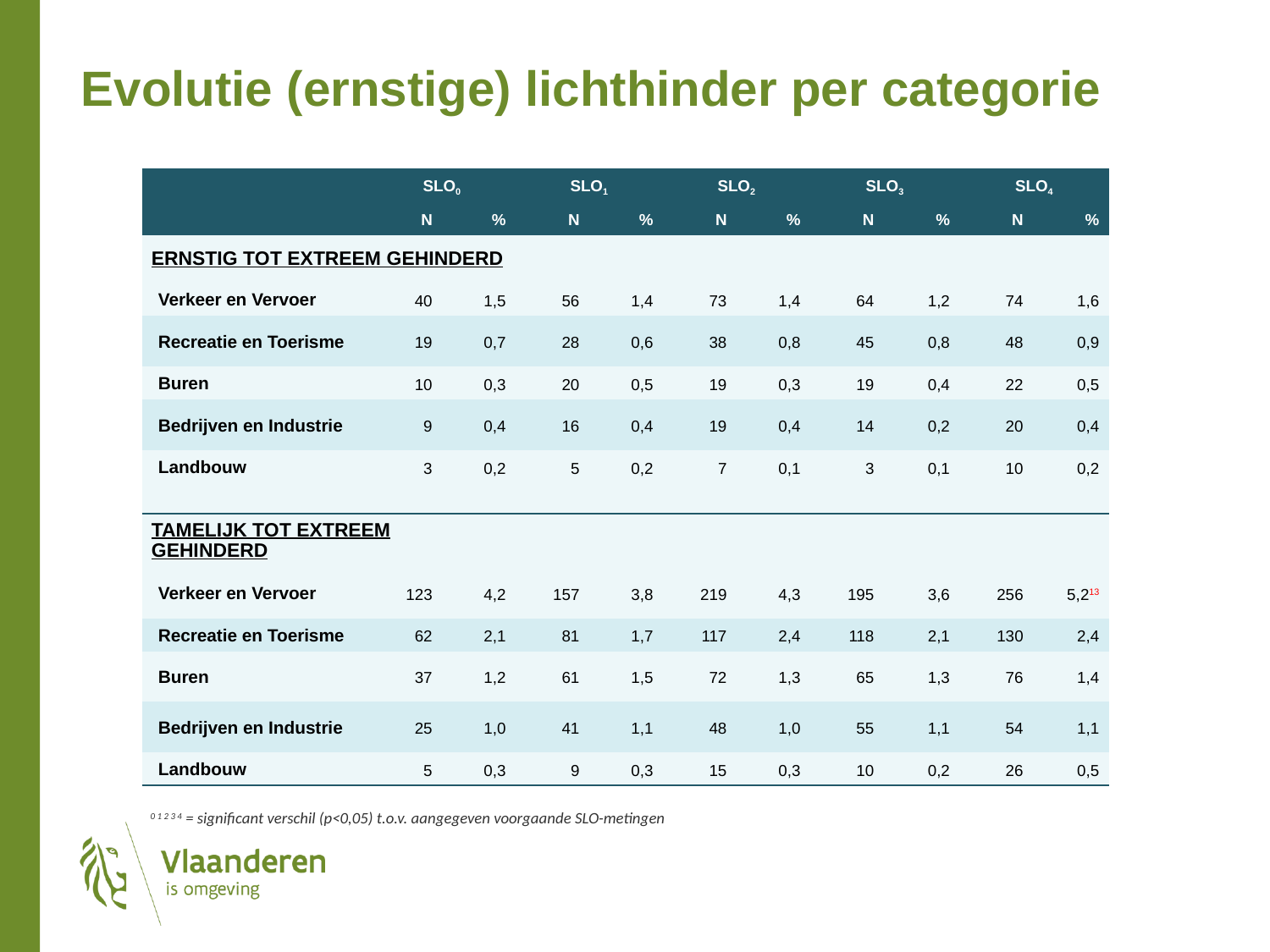

Evolutie (ernstige) lichthinder per categorie
|  | SLO0 |  | SLO1 |  | SLO2 |  | SLO3 |  | SLO4 |  |
| --- | --- | --- | --- | --- | --- | --- | --- | --- | --- | --- |
|  | N | % | N | % | N | % | N | % | N | % |
| Ernstig tot extreem gehinderd |  |  |  |  |  |  |  |  |  |  |
| Verkeer en Vervoer | 40 | 1,5 | 56 | 1,4 | 73 | 1,4 | 64 | 1,2 | 74 | 1,6 |
| Recreatie en Toerisme | 19 | 0,7 | 28 | 0,6 | 38 | 0,8 | 45 | 0,8 | 48 | 0,9 |
| Buren | 10 | 0,3 | 20 | 0,5 | 19 | 0,3 | 19 | 0,4 | 22 | 0,5 |
| Bedrijven en Industrie | 9 | 0,4 | 16 | 0,4 | 19 | 0,4 | 14 | 0,2 | 20 | 0,4 |
| Landbouw | 3 | 0,2 | 5 | 0,2 | 7 | 0,1 | 3 | 0,1 | 10 | 0,2 |
|  |  |  |  |  |  |  |  |  |  |  |
| Tamelijk tot extreem gehinderd |  |  |  |  |  |  |  |  |  |  |
| Verkeer en Vervoer | 123 | 4,2 | 157 | 3,8 | 219 | 4,3 | 195 | 3,6 | 256 | 5,213 |
| Recreatie en Toerisme | 62 | 2,1 | 81 | 1,7 | 117 | 2,4 | 118 | 2,1 | 130 | 2,4 |
| Buren | 37 | 1,2 | 61 | 1,5 | 72 | 1,3 | 65 | 1,3 | 76 | 1,4 |
| Bedrijven en Industrie | 25 | 1,0 | 41 | 1,1 | 48 | 1,0 | 55 | 1,1 | 54 | 1,1 |
| Landbouw | 5 | 0,3 | 9 | 0,3 | 15 | 0,3 | 10 | 0,2 | 26 | 0,5 |

0 1 2 3 4 = significant verschil (p<0,05) t.o.v. aangegeven voorgaande SLO-metingen